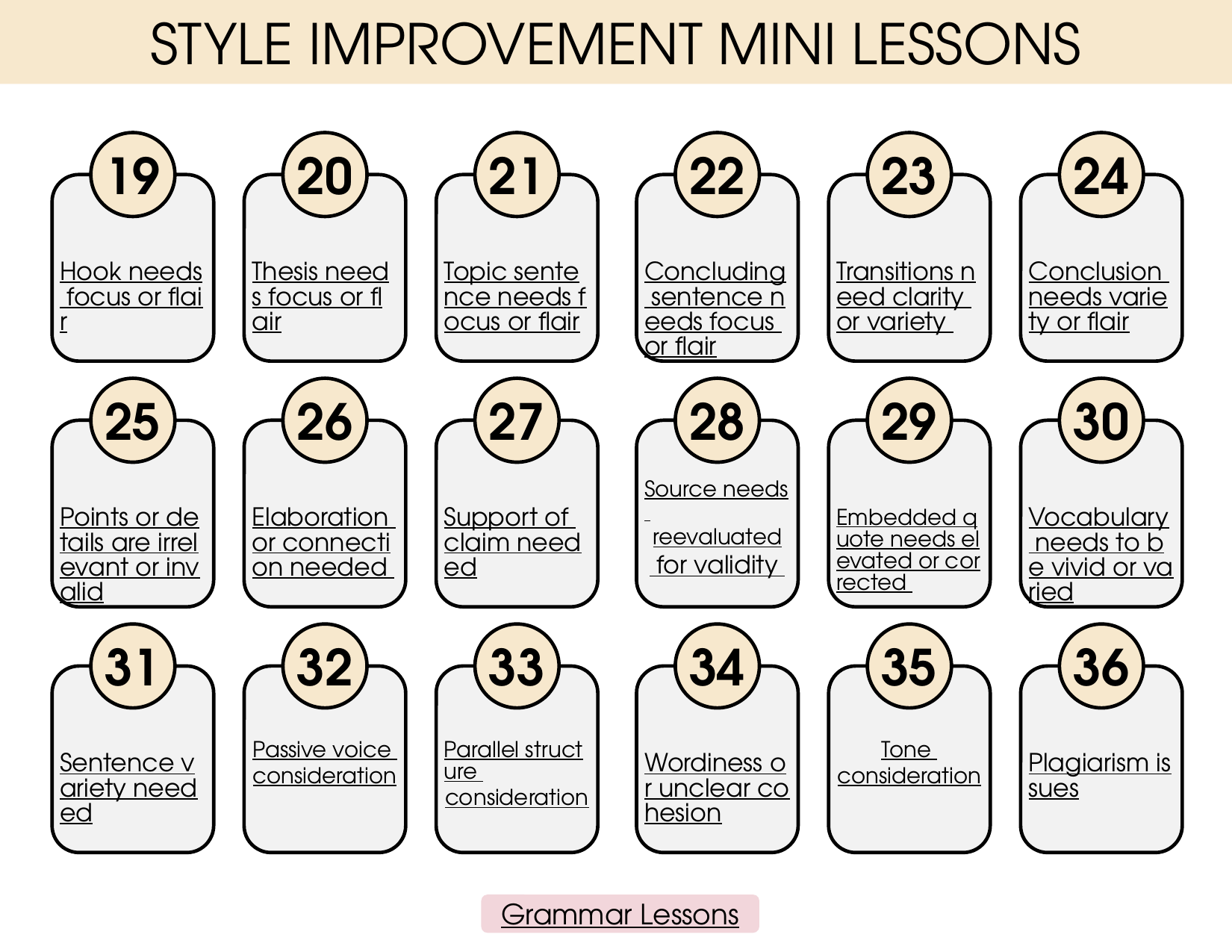

STYLE IMPROVEMENT MINI LESSONS
19
20
21
22
23
24
Hook needs focus or flair
Thesis needs focus or flair
Topic sentence needs focus or flair
Concluding sentence needs focus or flair
Transitions need clarity or variety
Conclusion needs variety or flair
25
26
27
28
29
30
Points or details are irrelevant or invalid
Elaboration or connection needed
Support of claim needed
Source needs reevaluated for validity
Embedded quote needs elevated or corrected
Vocabulary needs to be vivid or varied
31
32
33
34
35
36
Sentence variety needed
Passive voice consideration
Parallel structure consideration
Wordiness or unclear cohesion
Tone consideration
Plagiarism issues
Grammar Lessons